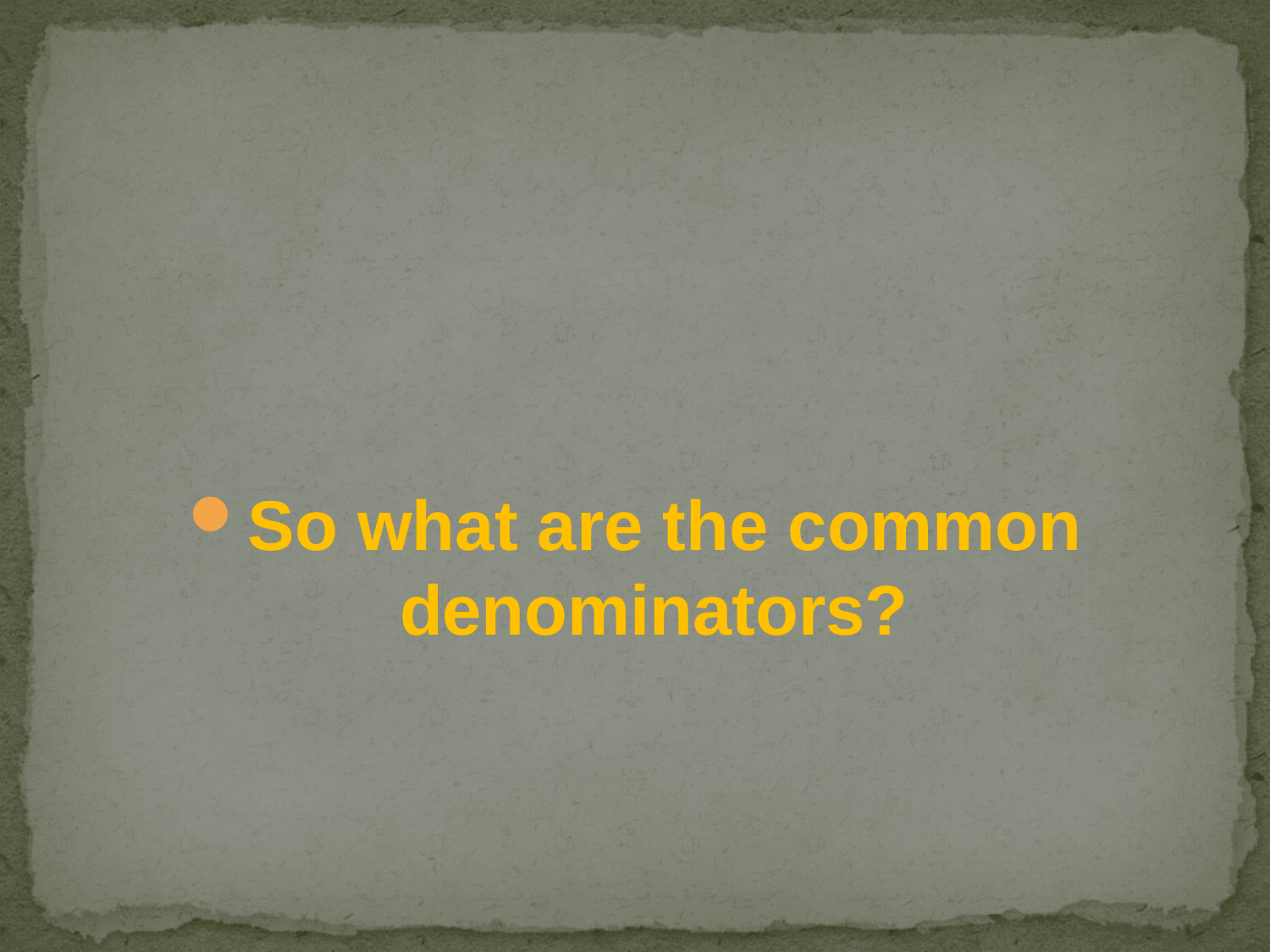

#

So what are the common denominators?